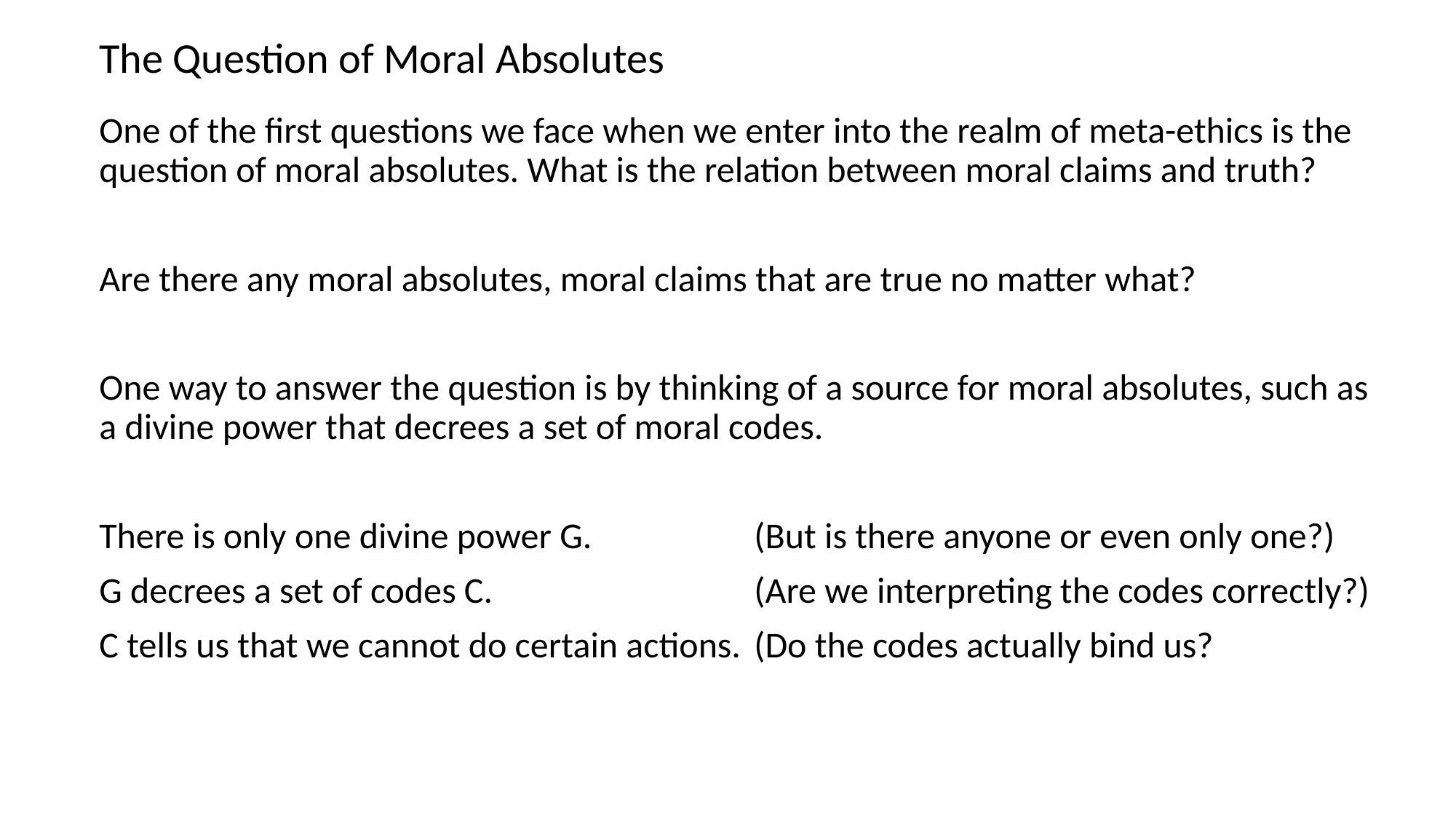

# The Question of Moral Absolutes
One of the first questions we face when we enter into the realm of meta-ethics is the question of moral absolutes. What is the relation between moral claims and truth?

Are there any moral absolutes, moral claims that are true no matter what?

One way to answer the question is by thinking of a source for moral absolutes, such as a divine power that decrees a set of moral codes.

There is only one divine power G.		(But is there anyone or even only one?)
G decrees a set of codes C.			(Are we interpreting the codes correctly?)
C tells us that we cannot do certain actions. 	(Do the codes actually bind us?